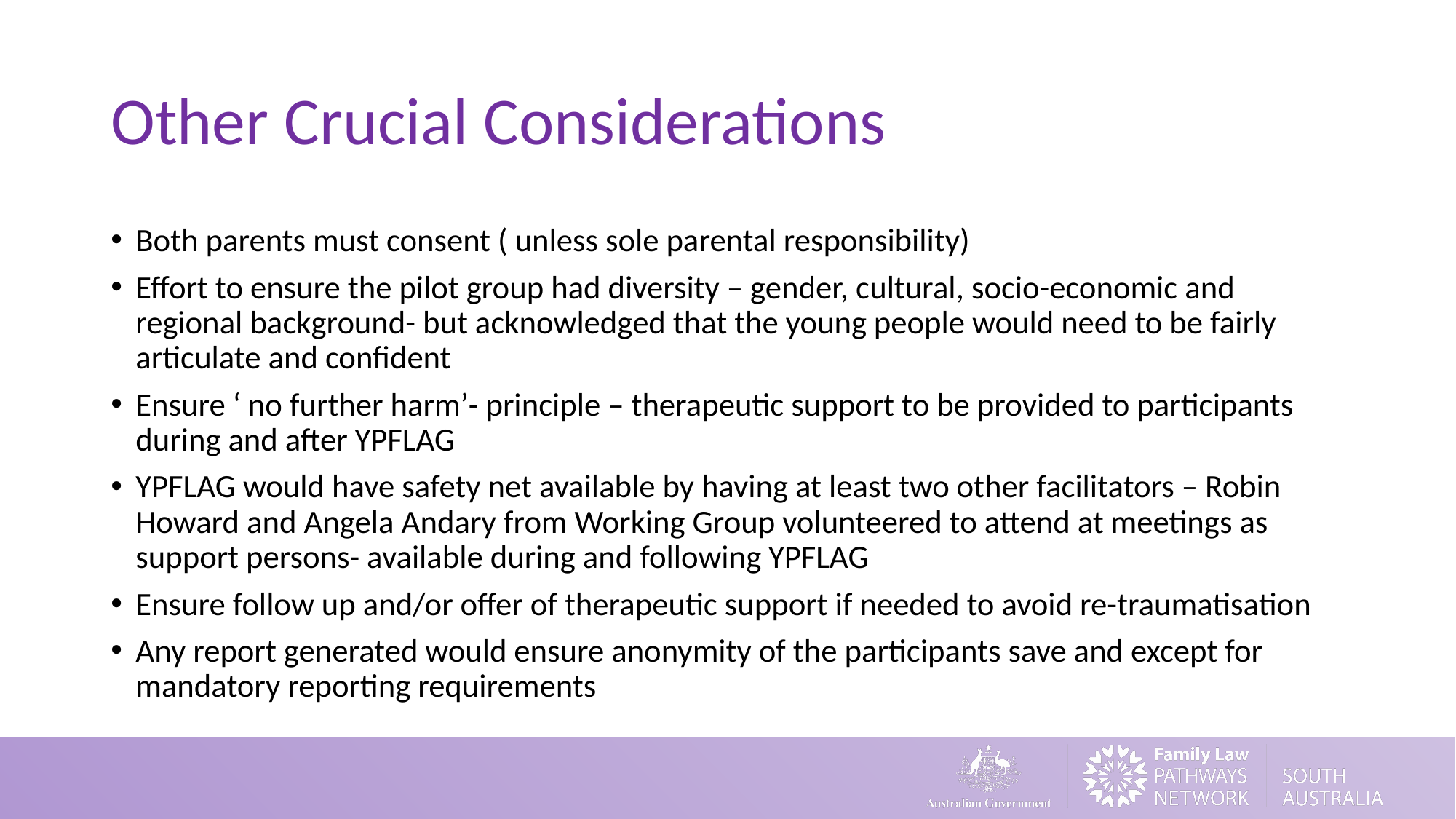

# Other Crucial Considerations
Both parents must consent ( unless sole parental responsibility)
Effort to ensure the pilot group had diversity – gender, cultural, socio-economic and regional background- but acknowledged that the young people would need to be fairly articulate and confident
Ensure ‘ no further harm’- principle – therapeutic support to be provided to participants during and after YPFLAG
YPFLAG would have safety net available by having at least two other facilitators – Robin Howard and Angela Andary from Working Group volunteered to attend at meetings as support persons- available during and following YPFLAG
Ensure follow up and/or offer of therapeutic support if needed to avoid re-traumatisation
Any report generated would ensure anonymity of the participants save and except for mandatory reporting requirements